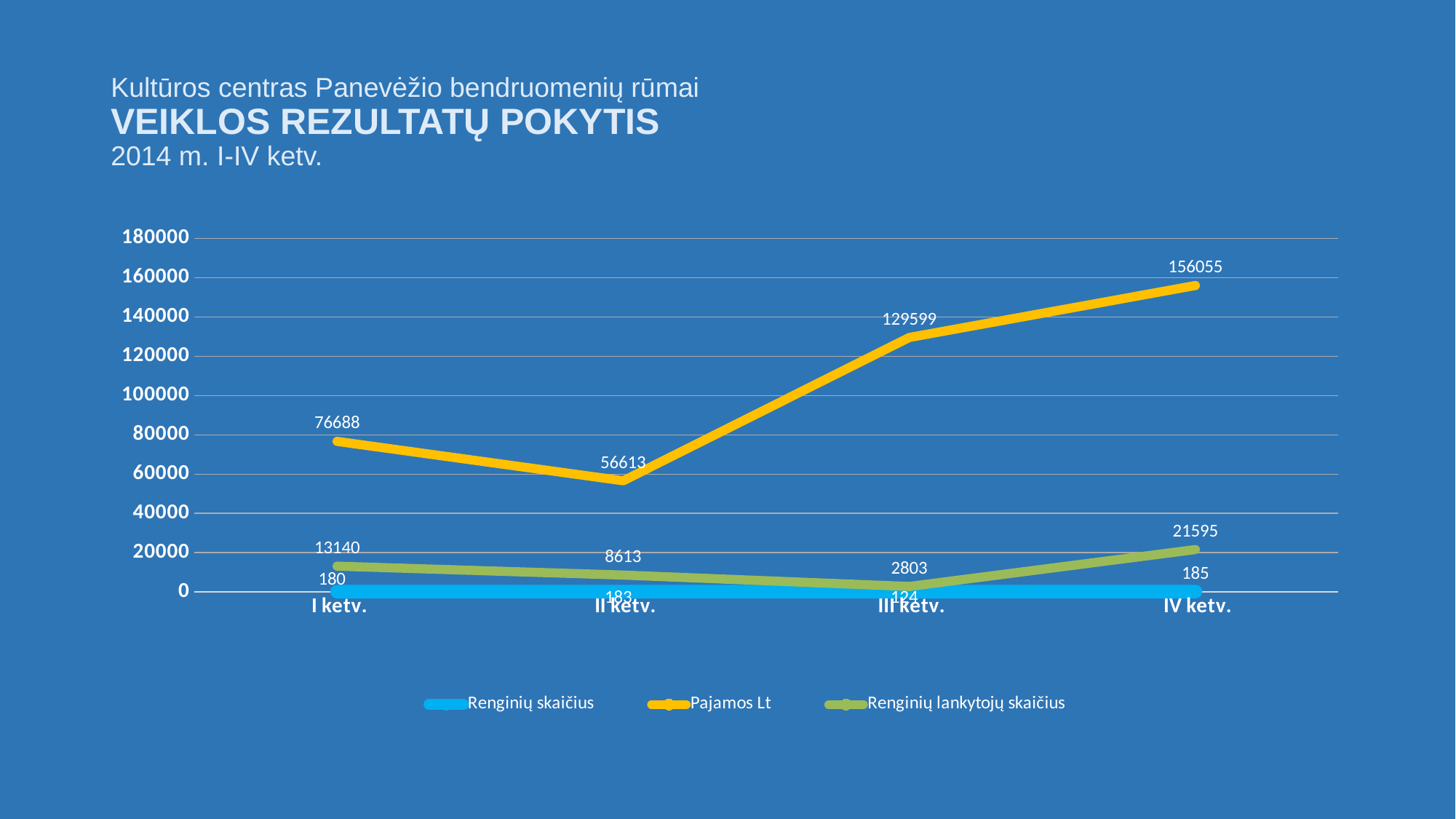

# Kultūros centras Panevėžio bendruomenių rūmai VEIKLOS REZULTATŲ POKYTIS 2014 m. I-IV ketv.

### Chart

| Category | Renginių skaičius | Pajamos Lt | Renginių lankytojų skaičius |
|---|---|---|---|
|  I ketv. | 180.0 | 76687.85 | 13140.0 |
|  II ketv. | 183.0 | 56613.33 | 8613.0 |
|  III ketv. | 124.0 | 129599.06 | 2803.0 |
|  IV ketv. | 185.0 | 156054.8 | 21595.0 |